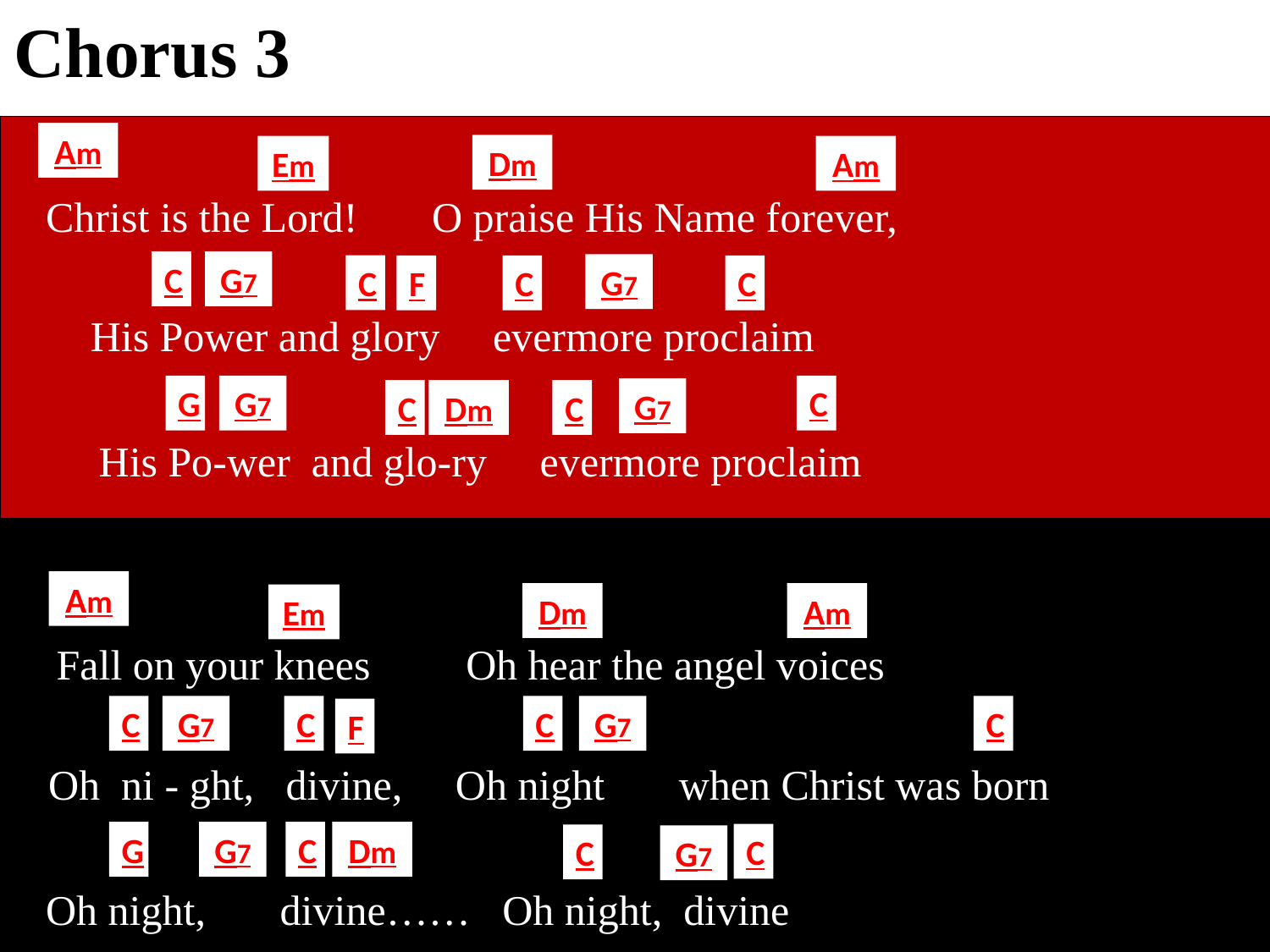

Chorus 3

Am
Dm
Em
Am
   Christ is the Lord!       O praise His Name forever,
C
G7
G7
C
F
C
C
        His Power and glory     evermore proclaim
G
G7
C
G7
C
Dm
C
         His Po-wer  and glo-ry     evermore proclaim

Am
Dm
Am
Em
   Fall on your knees         Oh hear the angel voices
C
G7
C
C
G7
C
F
   Oh  ni - ght,   divine,     Oh night       when Christ was born
G
G7
C
Dm
C
C
G7
   Oh night,       divine……   Oh night,  divine